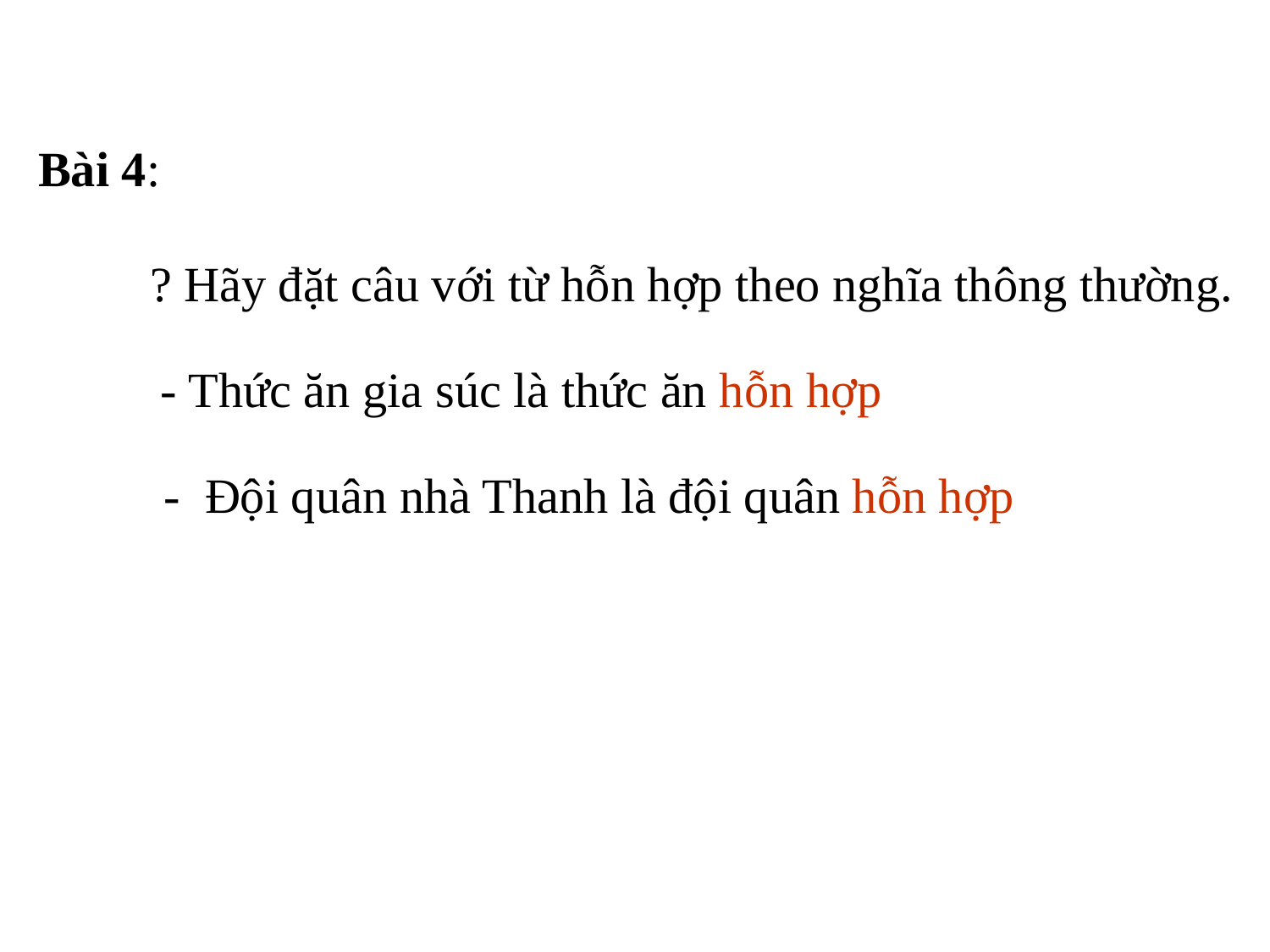

Bài 4:

? Hãy đặt câu với từ hỗn hợp theo nghĩa thông thường.

- Thức ăn gia súc là thức ăn hỗn hợp
 -  Đội quân nhà Thanh là đội quân hỗn hợp